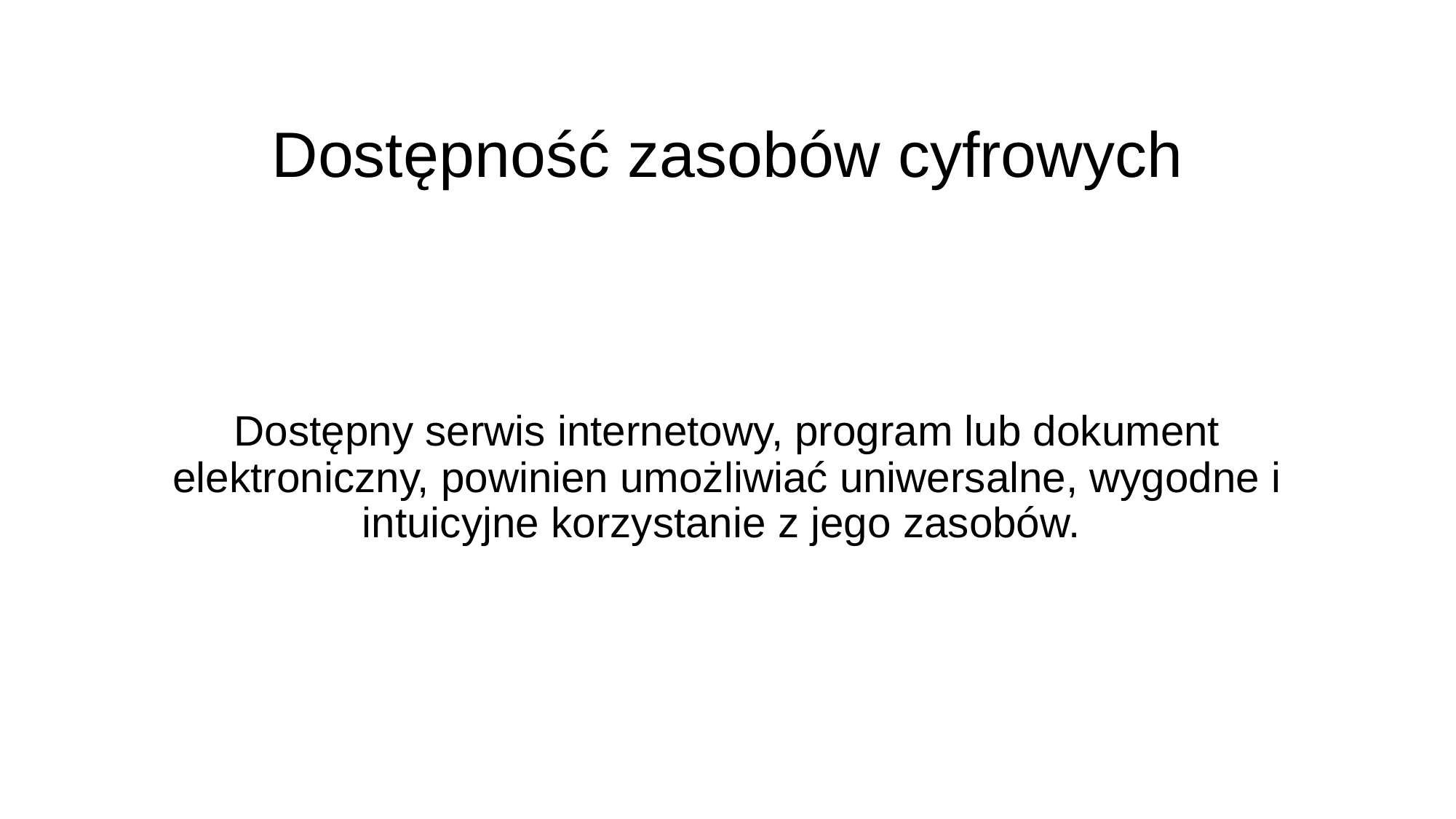

# Dostępność zasobów cyfrowych
Dostępny serwis internetowy, program lub dokument elektroniczny, powinien umożliwiać uniwersalne, wygodne i intuicyjne korzystanie z jego zasobów.